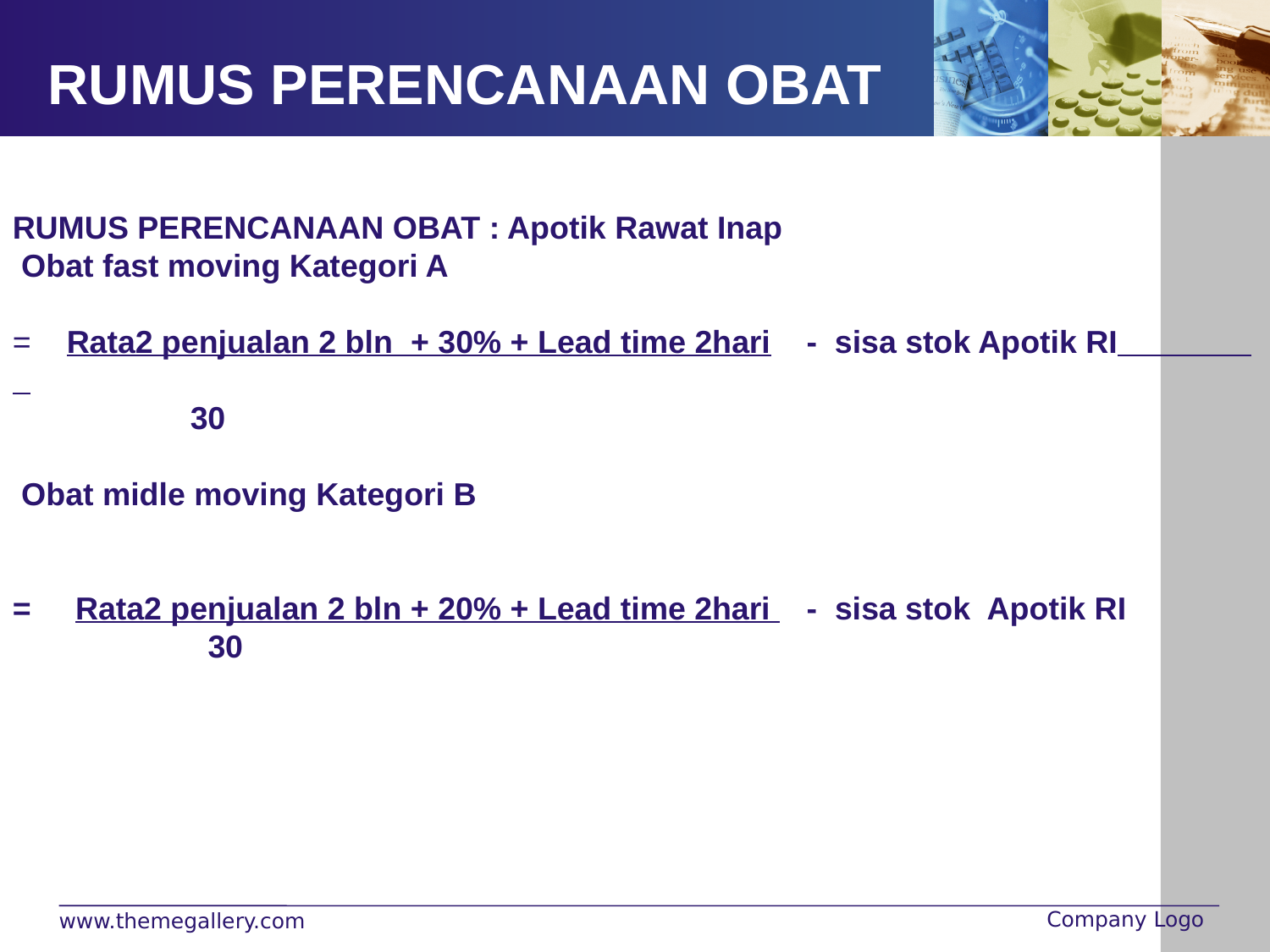

RUMUS PERENCANAAN OBAT
RUMUS PERENCANAAN OBAT : Apotik Rawat Inap
 Obat fast moving Kategori A

=    Rata2 penjualan 2 bln  + 30% + Lead time 2hari    -  sisa stok Apotik RI
                    30

 Obat midle moving Kategori B

=     Rata2 penjualan 2 bln + 20% + Lead time 2hari    -  sisa stok  Apotik RI
                      30

Company Logo
www.themegallery.com